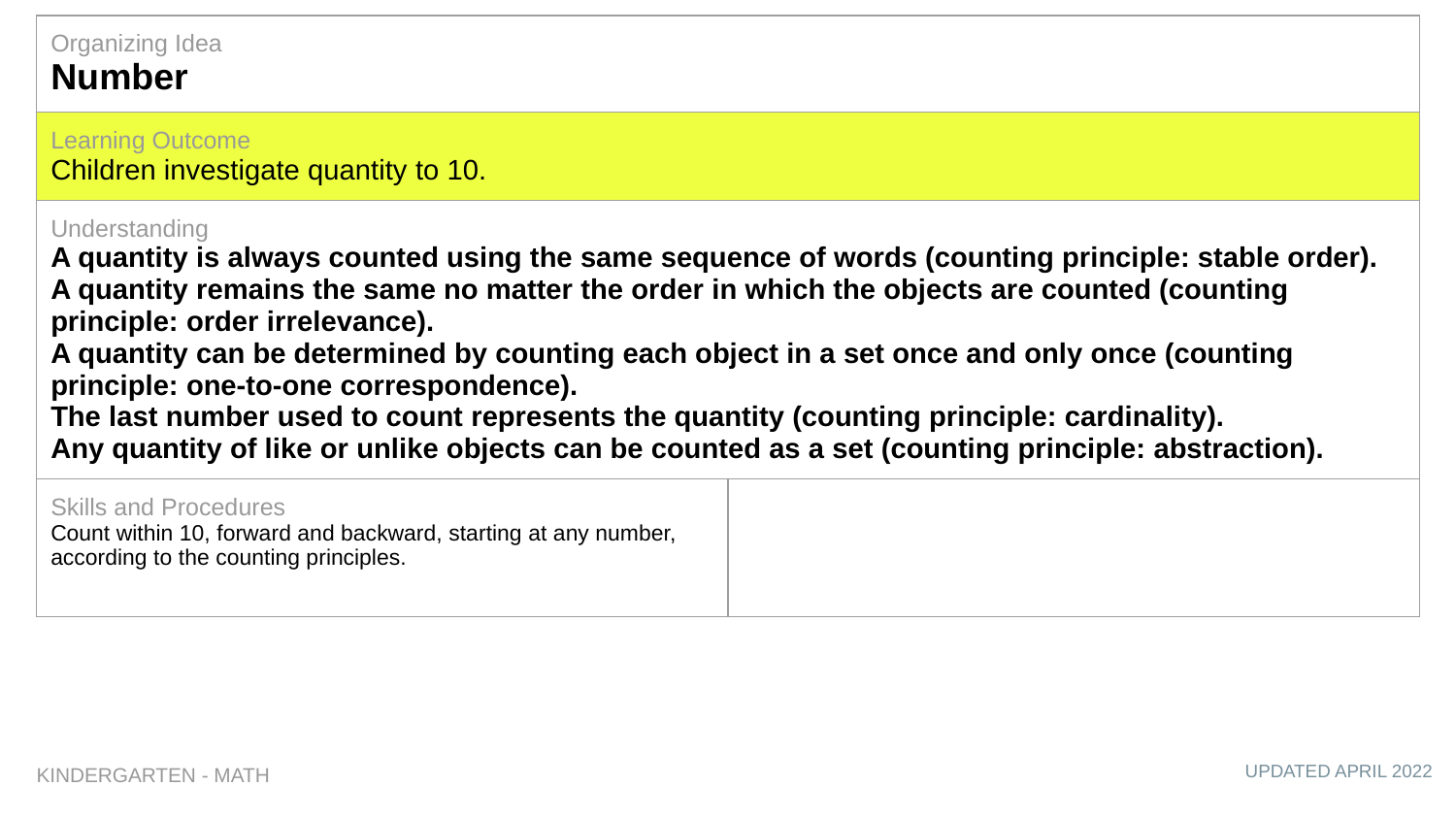

| Organizing Idea Number |  |
| --- | --- |
| Learning Outcome Children investigate quantity to 10. |  |
| Understanding A quantity is always counted using the same sequence of words (counting principle: stable order). A quantity remains the same no matter the order in which the objects are counted (counting principle: order irrelevance). A quantity can be determined by counting each object in a set once and only once (counting principle: one-to-one correspondence). The last number used to count represents the quantity (counting principle: cardinality). Any quantity of like or unlike objects can be counted as a set (counting principle: abstraction). |  |
| Skills and Procedures Count within 10, forward and backward, starting at any number, according to the counting principles. |  |
KINDERGARTEN - MATH